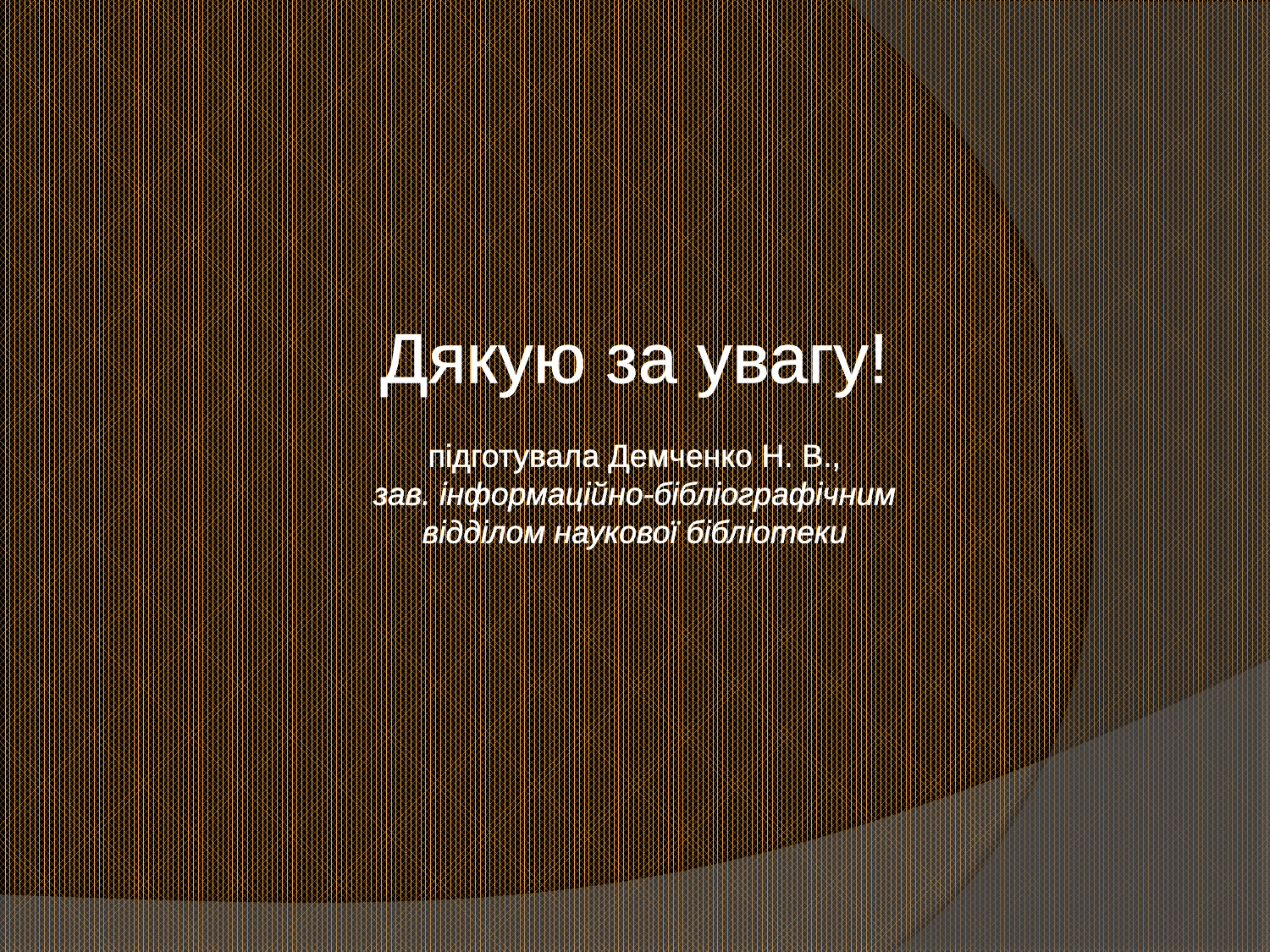

Дякую за увагу!

підготувала Демченко Н. В.,
зав. інформаційно-бібліографічним
відділом наукової бібліотеки